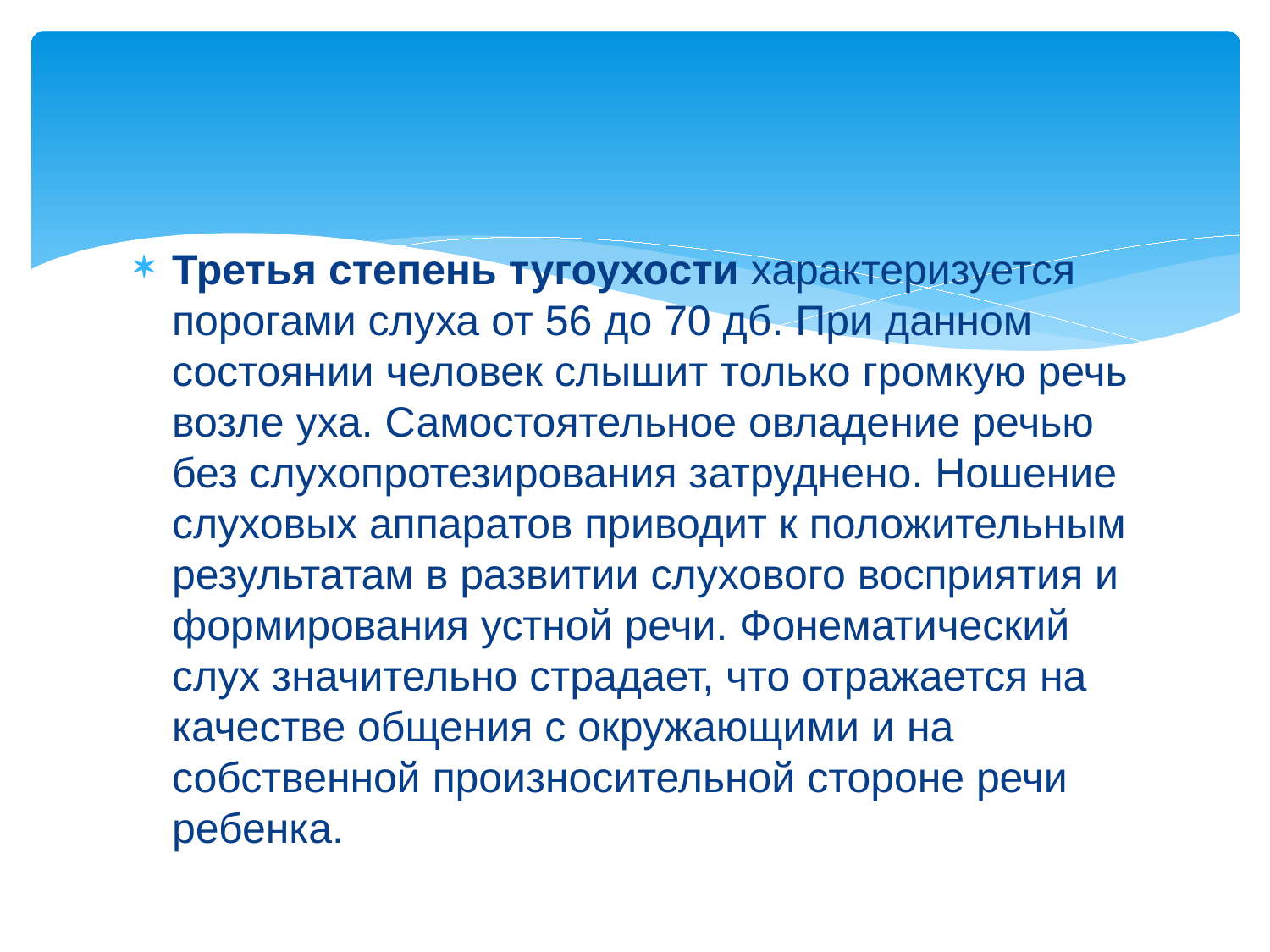

#
Третья степень тугоухости характеризуется порогами слуха от 56 до 70 дб. При данном состоянии человек слышит только громкую речь возле уха. Самостоятельное овладение речью без слухопротезирования затруднено. Ношение слуховых аппаратов приводит к положительным результатам в развитии слухового восприятия и формирования устной речи. Фонематический слух значительно страдает, что отражается на качестве общения с окружающими и на собственной произносительной стороне речи ребенка.